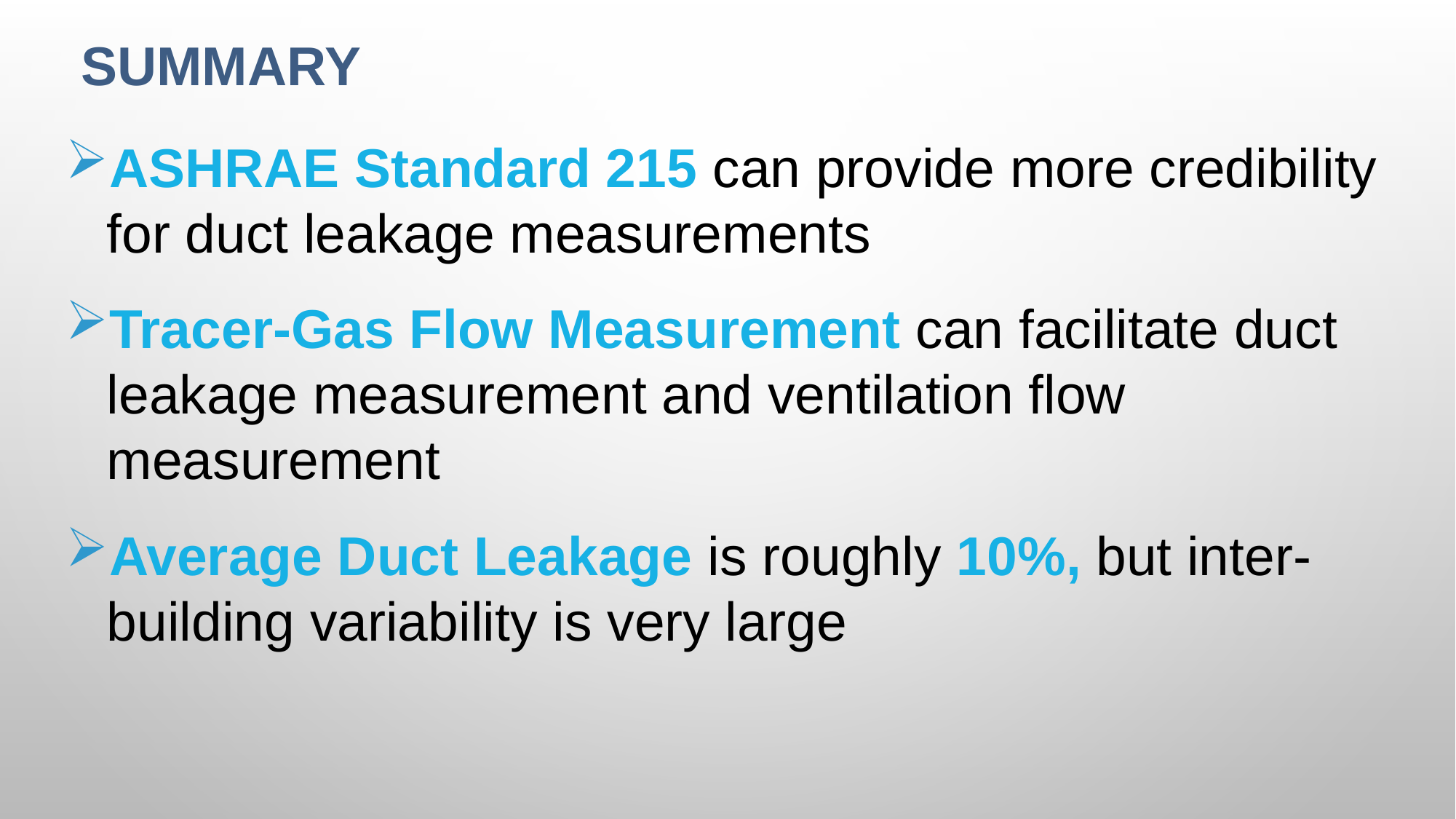

# Summary
ASHRAE Standard 215 can provide more credibility for duct leakage measurements
Tracer-Gas Flow Measurement can facilitate duct leakage measurement and ventilation flow measurement
Average Duct Leakage is roughly 10%, but inter-building variability is very large